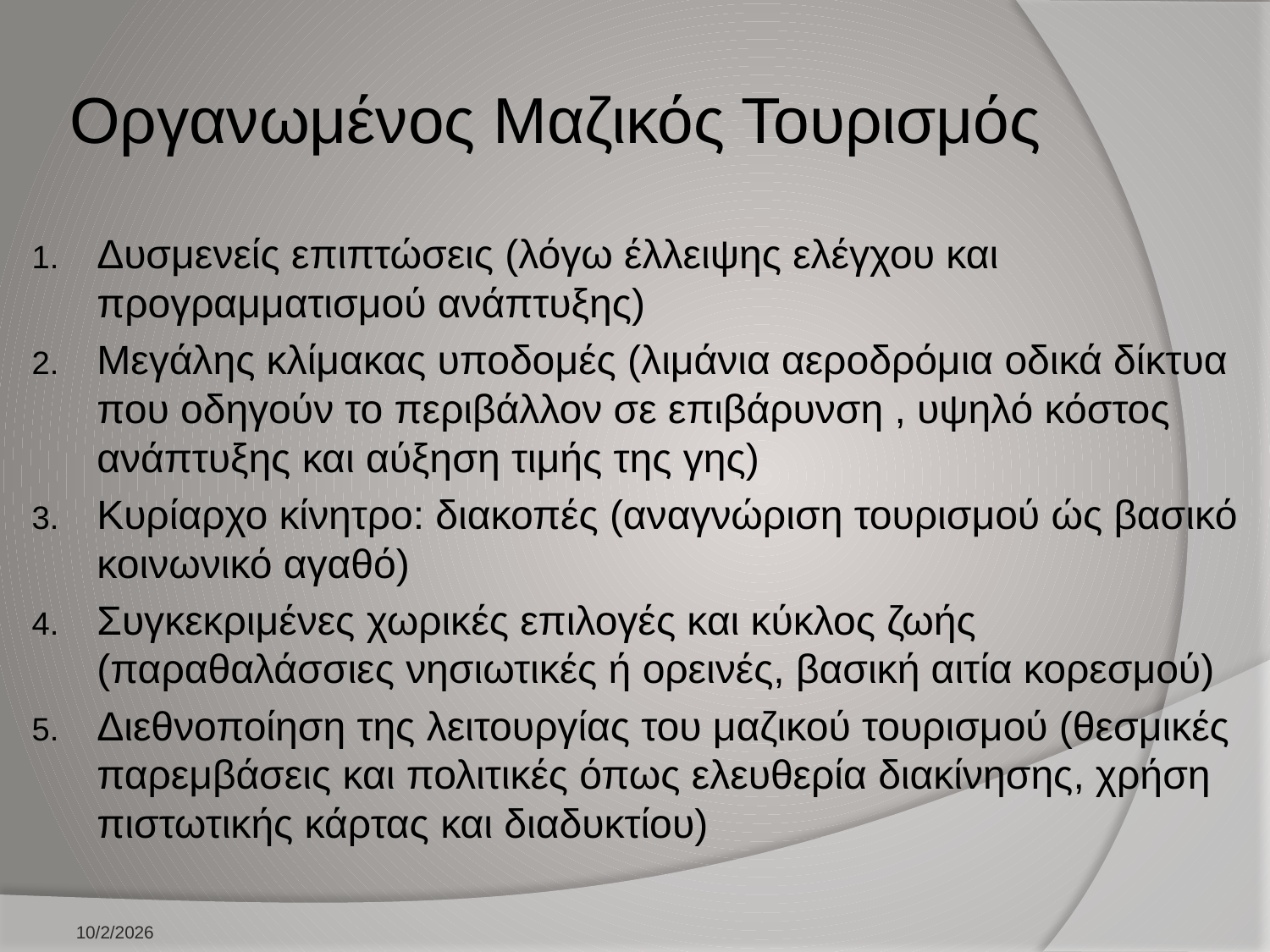

# Οργανωμένος Μαζικός Τουρισμός
Δυσμενείς επιπτώσεις (λόγω έλλειψης ελέγχου και προγραμματισμού ανάπτυξης)
Μεγάλης κλίμακας υποδομές (λιμάνια αεροδρόμια οδικά δίκτυα που οδηγούν το περιβάλλον σε επιβάρυνση , υψηλό κόστος ανάπτυξης και αύξηση τιμής της γης)
Κυρίαρχο κίνητρο: διακοπές (αναγνώριση τουρισμού ώς βασικό κοινωνικό αγαθό)
Συγκεκριμένες χωρικές επιλογές και κύκλος ζωής (παραθαλάσσιες νησιωτικές ή ορεινές, βασική αιτία κορεσμού)
Διεθνοποίηση της λειτουργίας του μαζικού τουρισμού (θεσμικές παρεμβάσεις και πολιτικές όπως ελευθερία διακίνησης, χρήση πιστωτικής κάρτας και διαδυκτίου)
10/2/2026